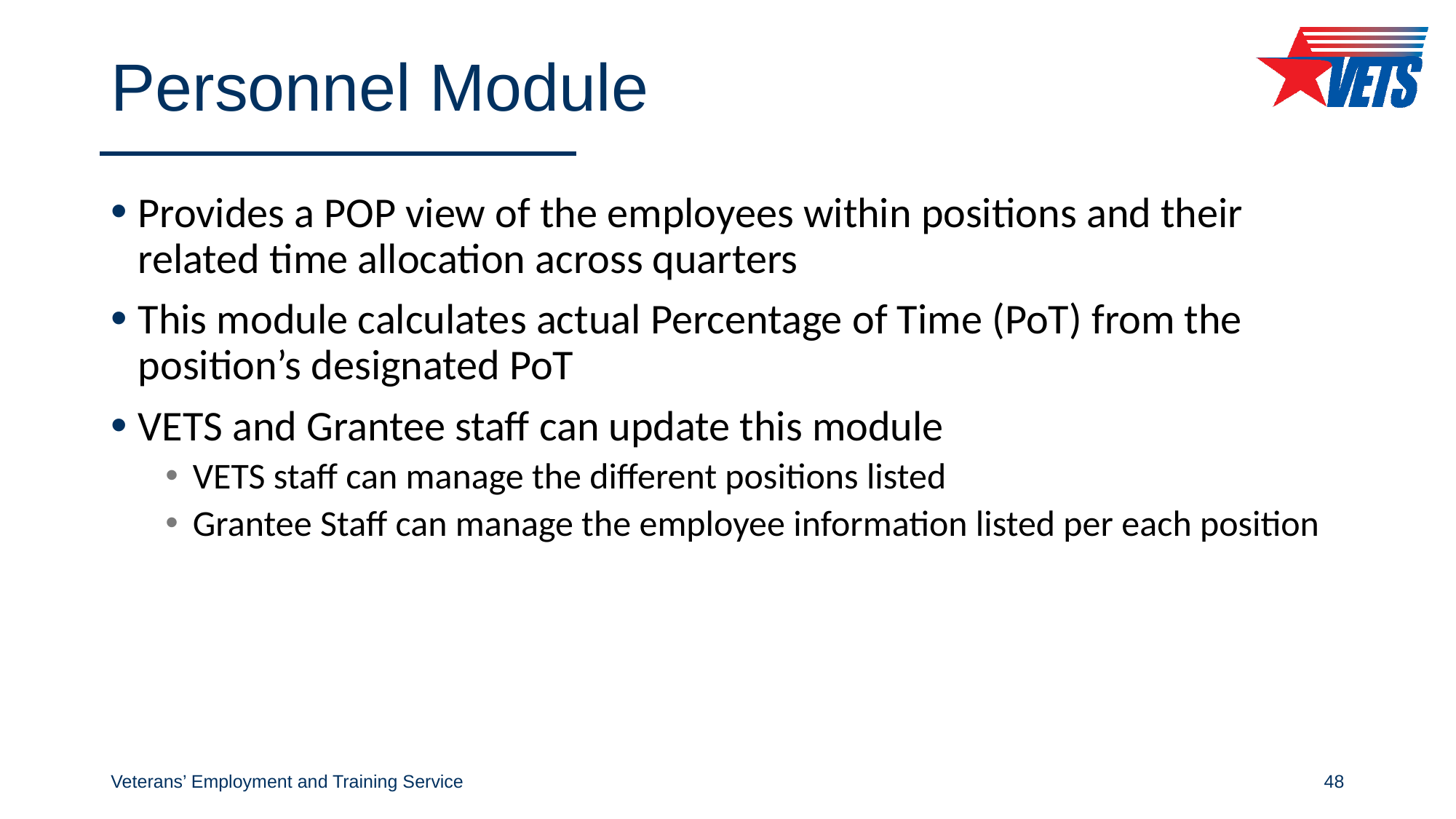

# Personnel Module
Provides a POP view of the employees within positions and their related time allocation across quarters
This module calculates actual Percentage of Time (PoT) from the position’s designated PoT
VETS and Grantee staff can update this module
VETS staff can manage the different positions listed
Grantee Staff can manage the employee information listed per each position
Veterans’ Employment and Training Service
48